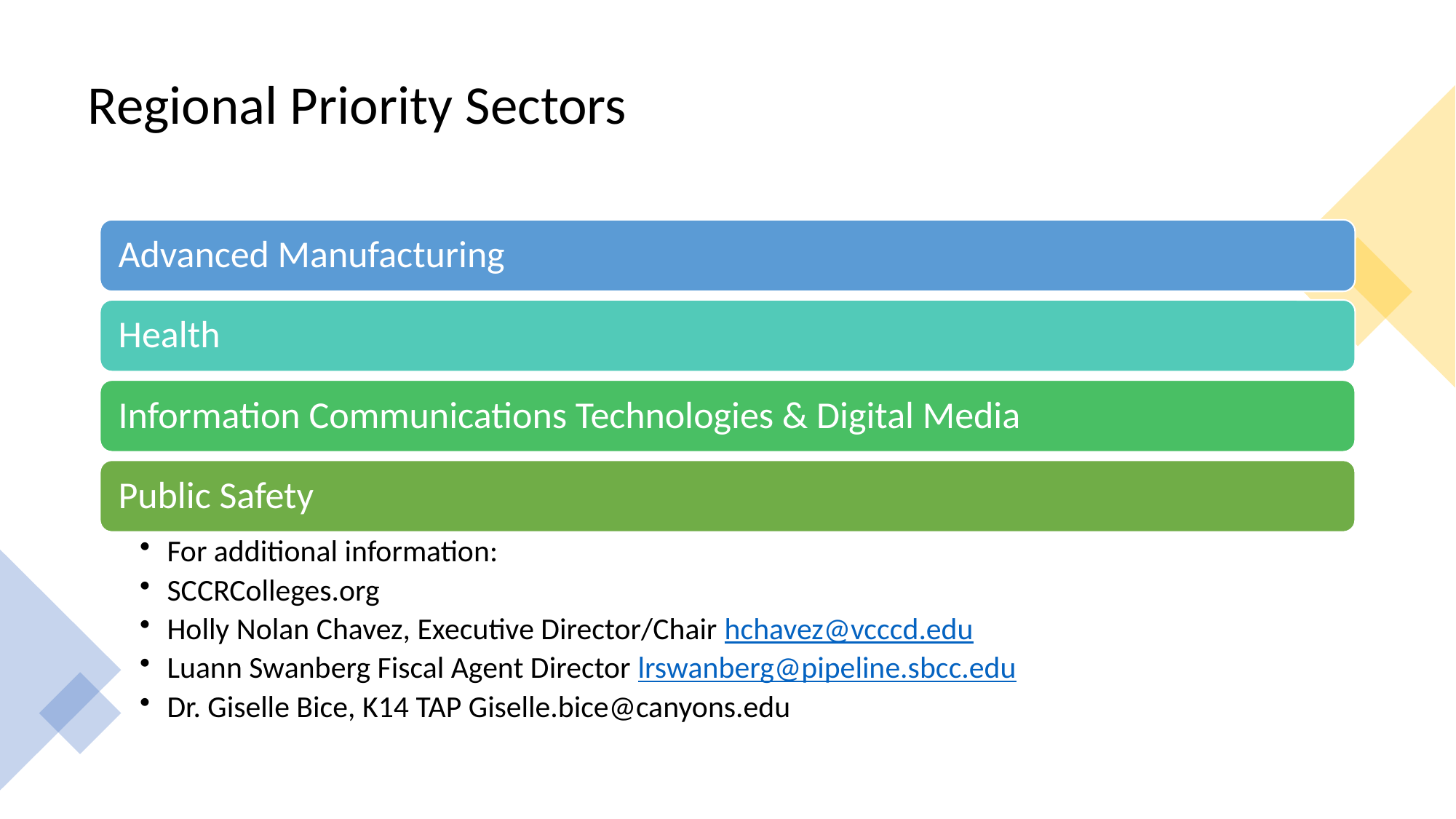

# Regional Priority Sectors

Advanced Manufacturing
Health
Information Communications Technologies & Digital Media
Public Safety
For additional information:
SCCRColleges.org
Holly Nolan Chavez, Executive Director/Chair hchavez@vcccd.edu
Luann Swanberg Fiscal Agent Director lrswanberg@pipeline.sbcc.edu
Dr. Giselle Bice, K14 TAP Giselle.bice@canyons.edu